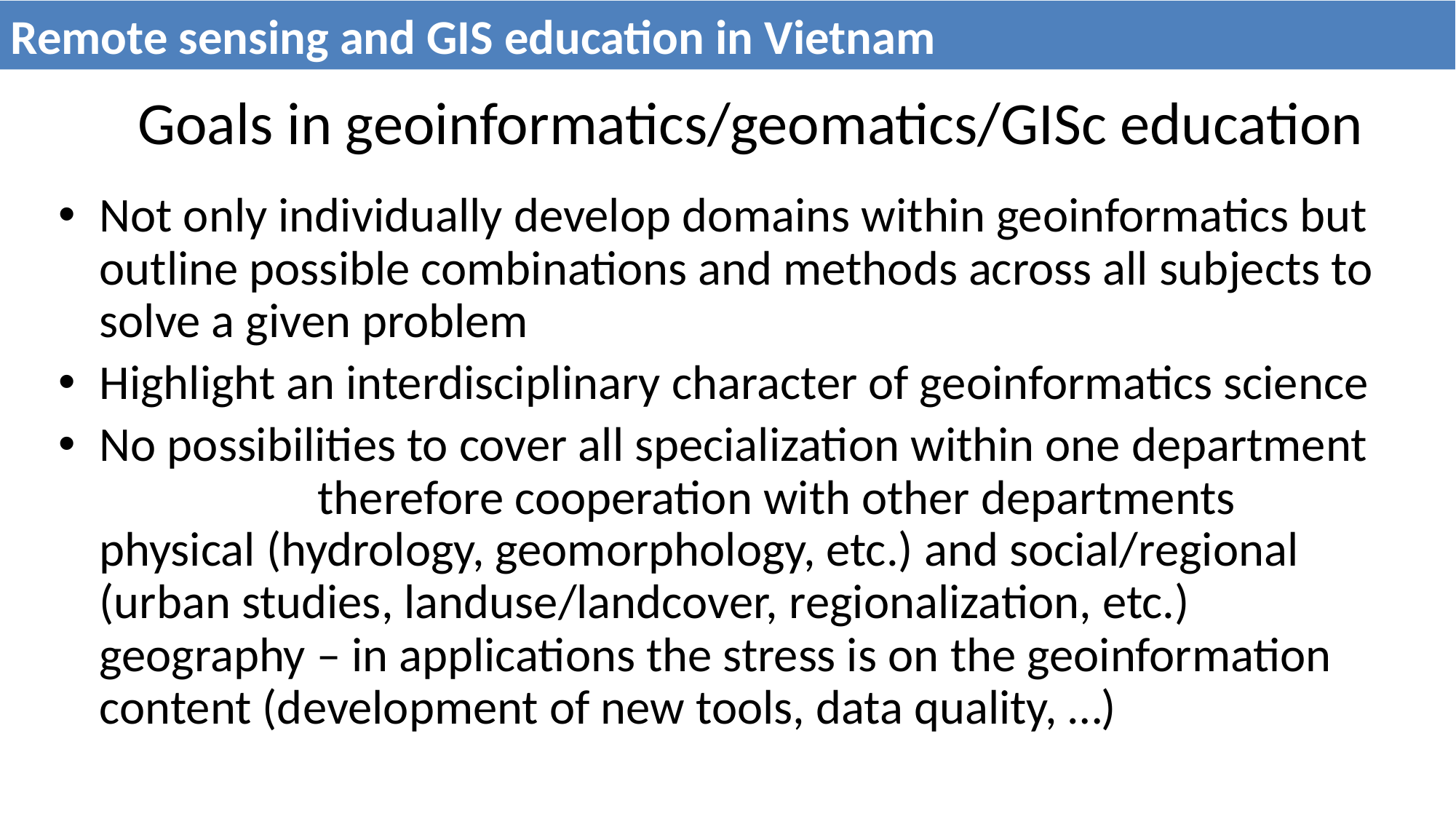

Remote sensing and GIS education in Vietnam
# Goals in geoinformatics/geomatics/GISc education
Not only individually develop domains within geoinformatics but outline possible combinations and methods across all subjects to solve a given problem
Highlight an interdisciplinary character of geoinformatics science
No possibilities to cover all specialization within one department 		therefore cooperation with other departments physical (hydrology, geomorphology, etc.) and social/regional (urban studies, landuse/landcover, regionalization, etc.) geography – in applications the stress is on the geoinformation content (development of new tools, data quality, …)